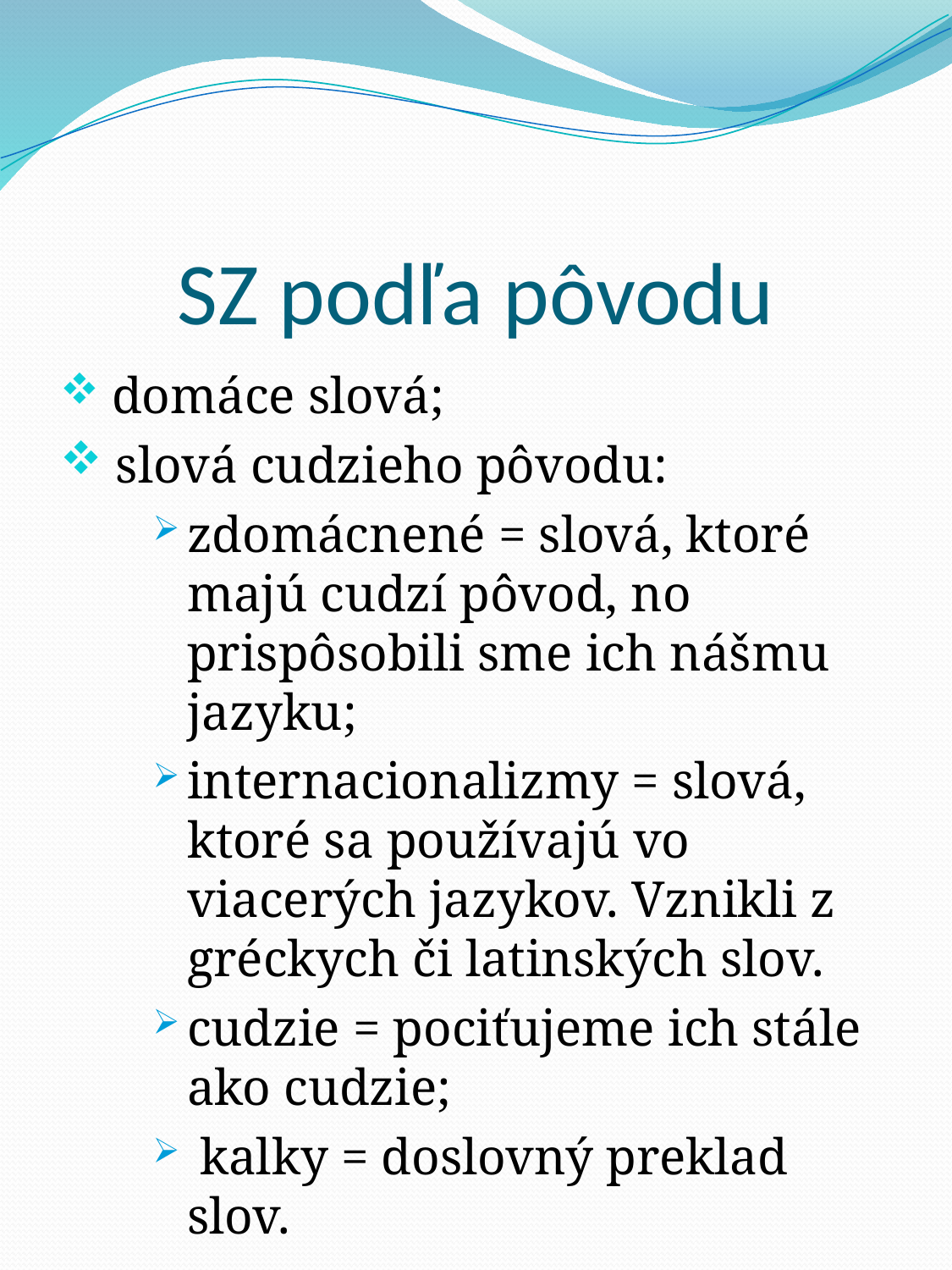

# SZ podľa pôvodu
 domáce slová;
 slová cudzieho pôvodu:
zdomácnené = slová, ktoré majú cudzí pôvod, no prispôsobili sme ich nášmu jazyku;
internacionalizmy = slová, ktoré sa používajú vo viacerých jazykov. Vznikli z gréckych či latinských slov.
cudzie = pociťujeme ich stále ako cudzie;
 kalky = doslovný preklad slov.